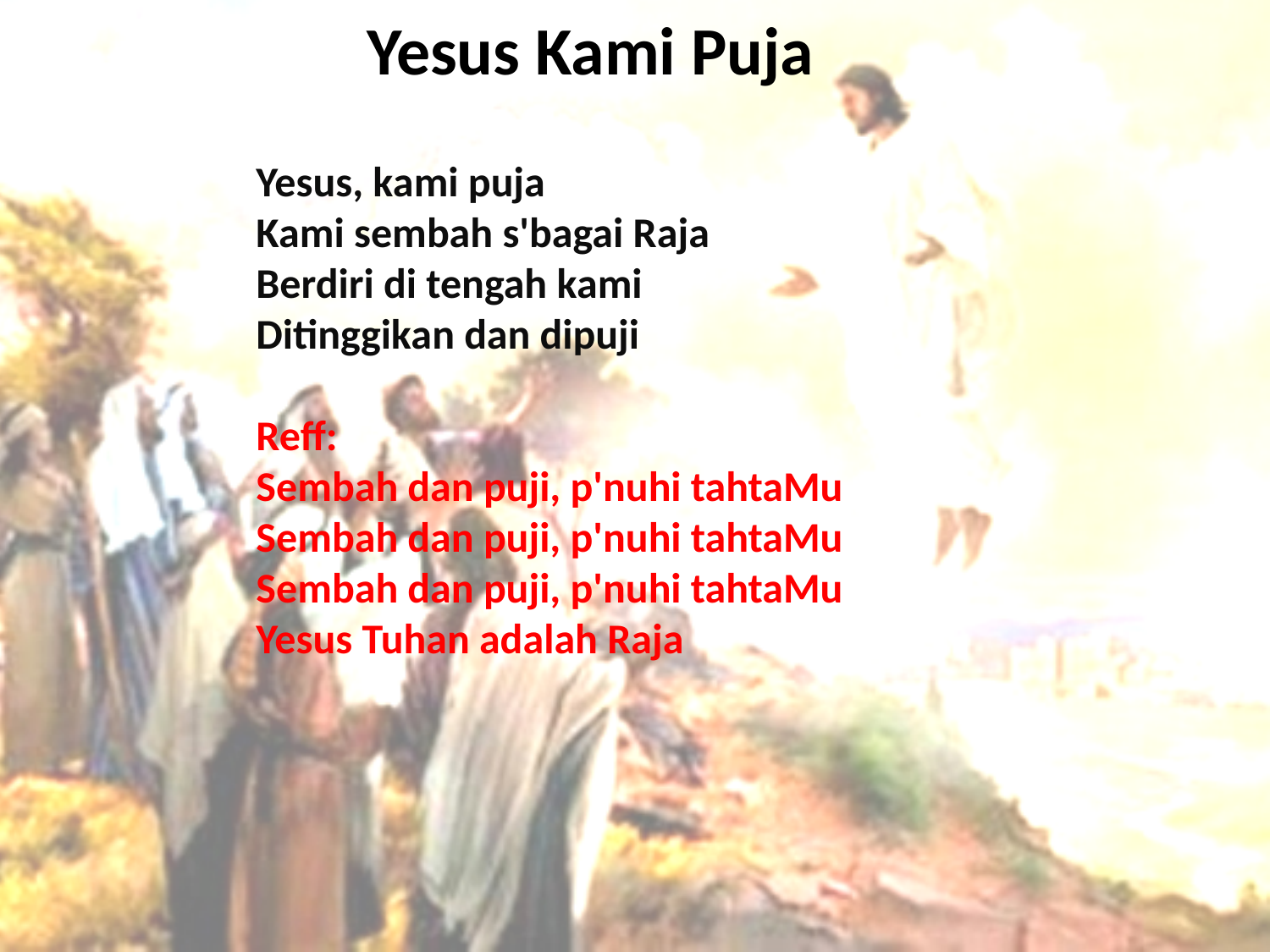

# Yesus Kami Puja
Yesus, kami puja
Kami sembah s'bagai Raja
Berdiri di tengah kami
Ditinggikan dan dipuji
Reff:
Sembah dan puji, p'nuhi tahtaMu
Sembah dan puji, p'nuhi tahtaMu
Sembah dan puji, p'nuhi tahtaMu
Yesus Tuhan adalah Raja